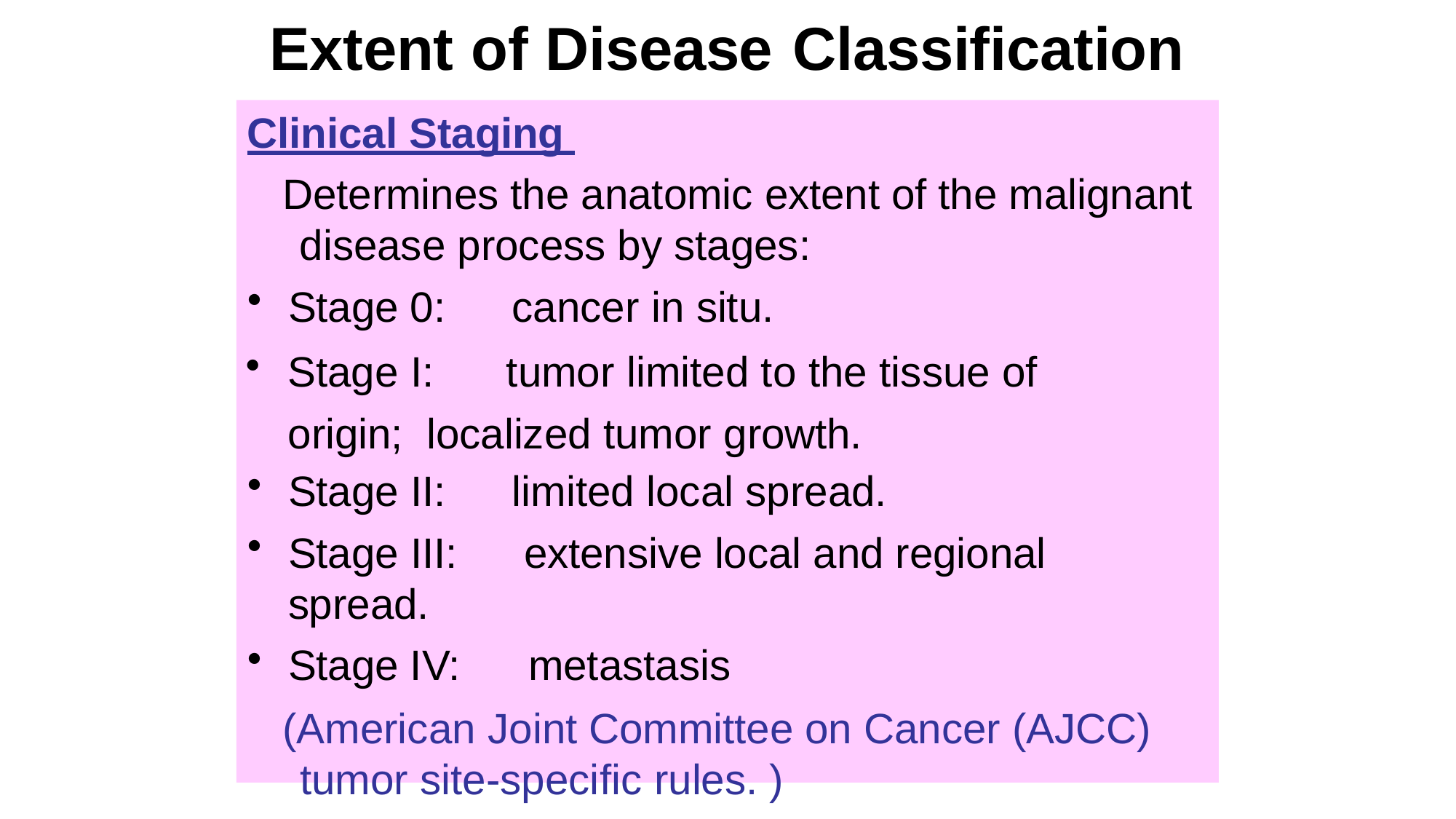

# Extent of Disease	Classification
Clinical Staging
Determines the anatomic extent of the malignant  disease process by stages:
Stage 0:	cancer in situ.
Stage I:		tumor limited to the tissue of origin;  localized tumor growth.
Stage II:	limited local spread.
Stage III:	extensive local and regional spread.
Stage IV:	metastasis
(American Joint Committee on Cancer (AJCC)  tumor site-specific rules. )